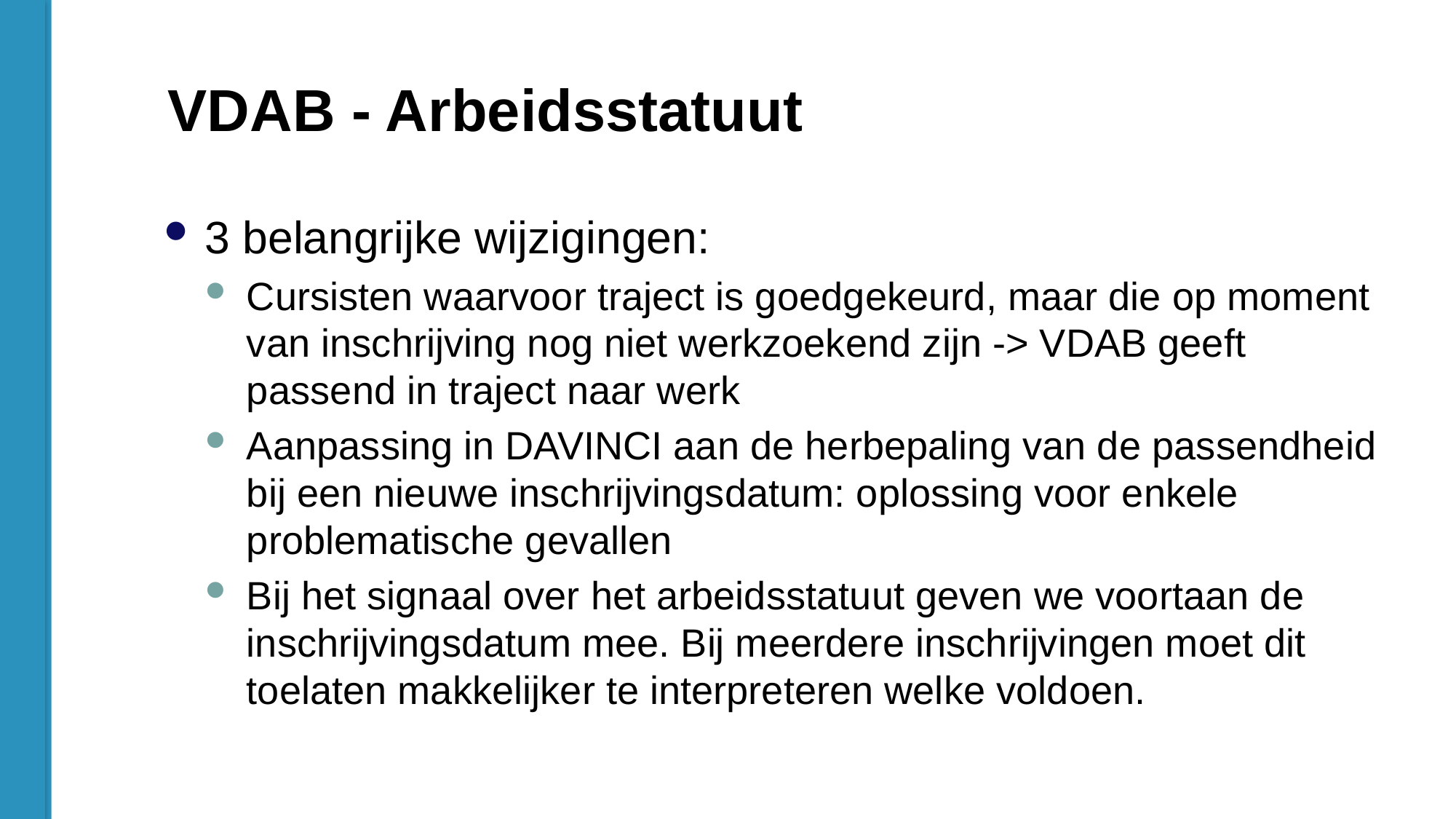

VDAB - Arbeidsstatuut
3 belangrijke wijzigingen:
Cursisten waarvoor traject is goedgekeurd, maar die op moment van inschrijving nog niet werkzoekend zijn -> VDAB geeft passend in traject naar werk
Aanpassing in DAVINCI aan de herbepaling van de passendheid bij een nieuwe inschrijvingsdatum: oplossing voor enkele problematische gevallen
Bij het signaal over het arbeidsstatuut geven we voortaan de inschrijvingsdatum mee. Bij meerdere inschrijvingen moet dit toelaten makkelijker te interpreteren welke voldoen.